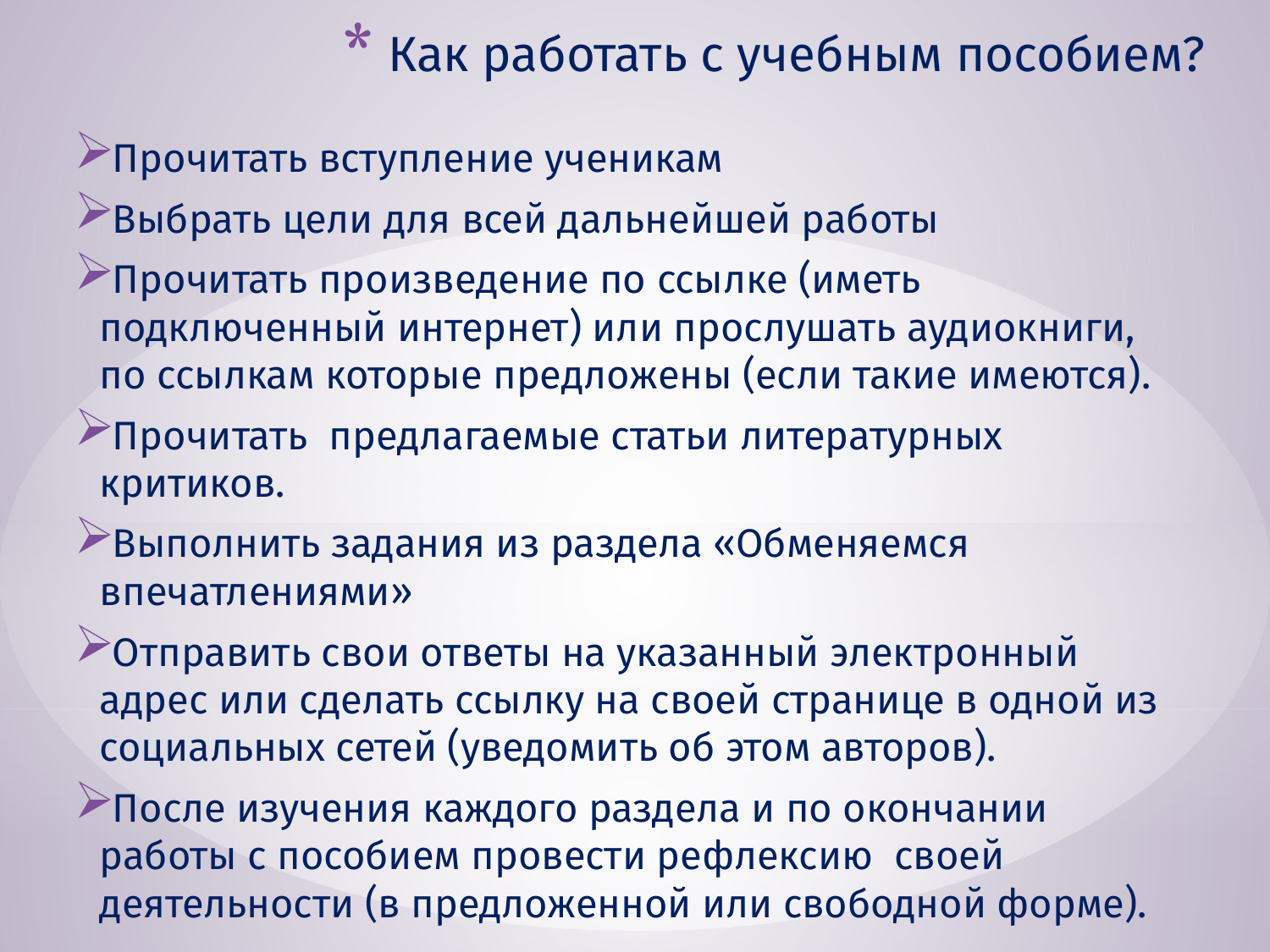

# Как работать с учебным пособием?
Прочитать вступление ученикам
Выбрать цели для всей дальнейшей работы
Прочитать произведение по ссылке (иметь подключенный интернет) или прослушать аудиокниги, по ссылкам которые предложены (если такие имеются).
Прочитать  предлагаемые статьи литературных критиков.
Выполнить задания из раздела «Обменяемся впечатлениями»
Отправить свои ответы на указанный электронный адрес или сделать ссылку на своей странице в одной из социальных сетей (уведомить об этом авторов).
После изучения каждого раздела и по окончании  работы с пособием провести рефлексию  своей деятельности (в предложенной или свободной форме).